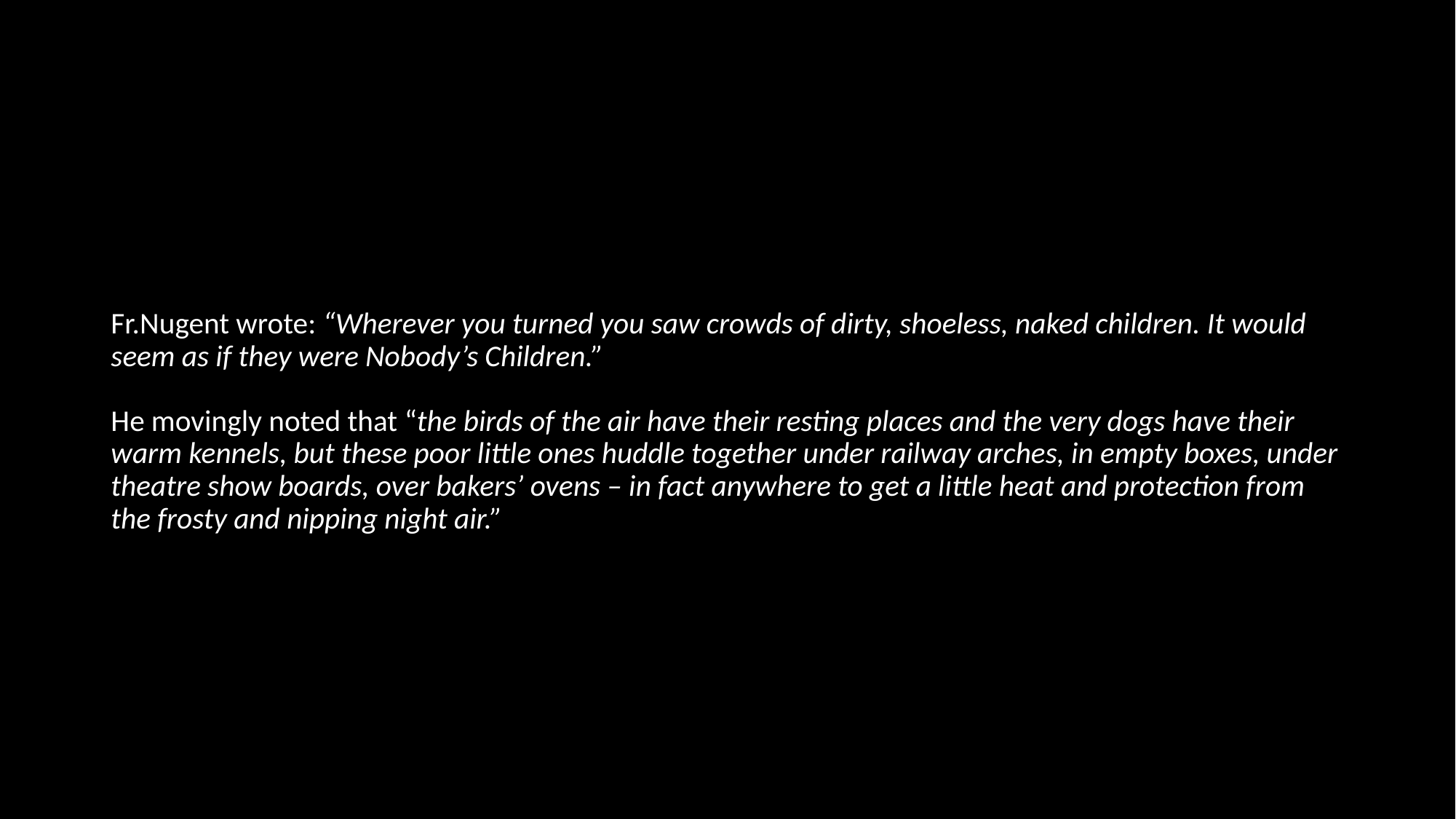

# Fr.Nugent wrote: “Wherever you turned you saw crowds of dirty, shoeless, naked children. It would seem as if they were Nobody’s Children.” He movingly noted that “the birds of the air have their resting places and the very dogs have their warm kennels, but these poor little ones huddle together under railway arches, in empty boxes, under theatre show boards, over bakers’ ovens – in fact anywhere to get a little heat and protection from the frosty and nipping night air.”